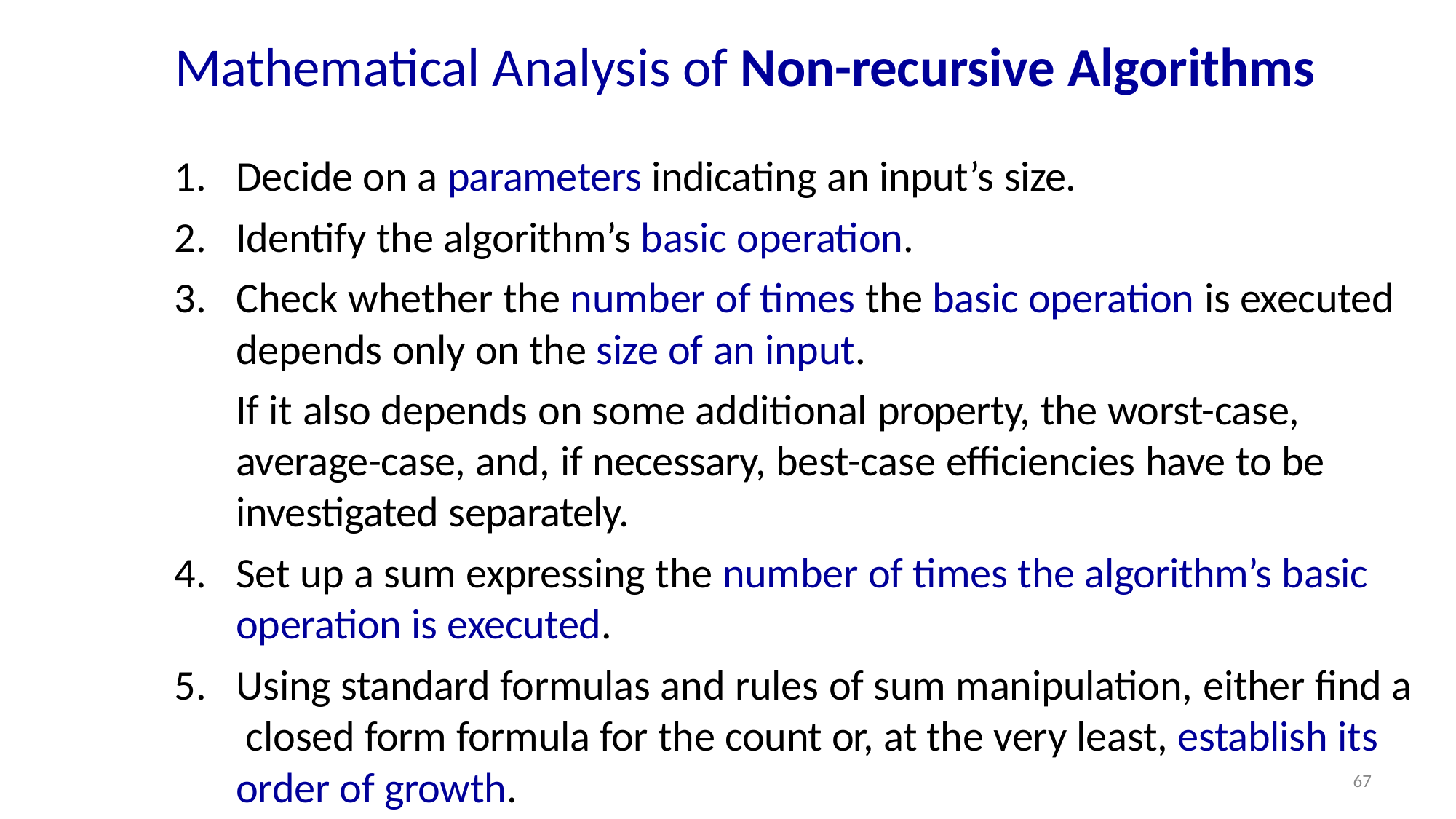

# Mathematical Analysis of Non-recursive Algorithms
Decide on a parameters indicating an input’s size.
Identify the algorithm’s basic operation.
Check whether the number of times the basic operation is executed  depends only on the size of an input.
If it also depends on some additional property, the worst-case,  average-case, and, if necessary, best-case efficiencies have to be  investigated separately.
Set up a sum expressing the number of times the algorithm’s basic  operation is executed.
Using standard formulas and rules of sum manipulation, either find a  closed form formula for the count or, at the very least, establish its
order of growth.
67